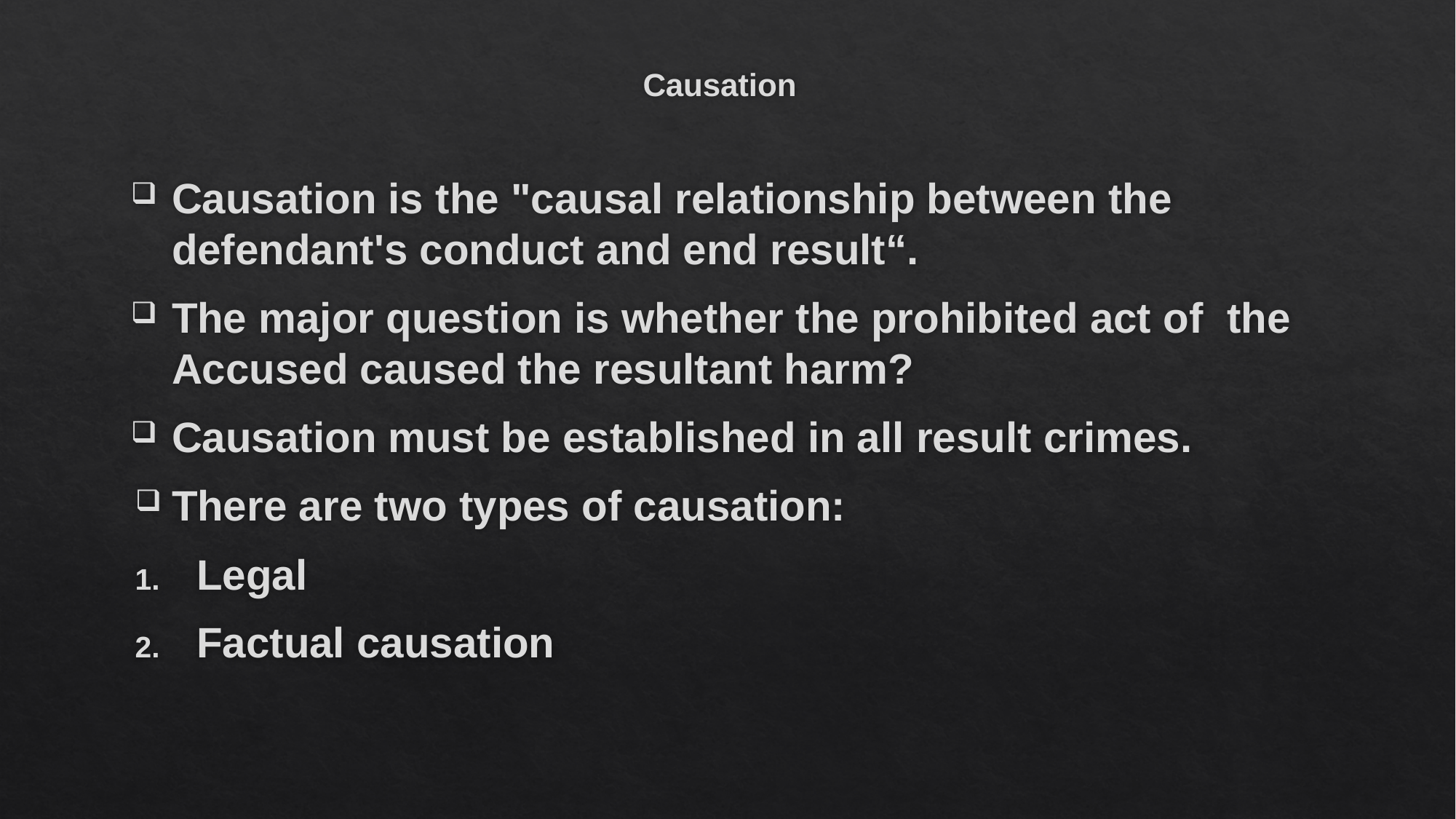

# Causation
Causation is the "causal relationship between the defendant's conduct and end result“.
The major question is whether the prohibited act of  the Accused caused the resultant harm?
Causation must be established in all result crimes.
There are two types of causation:
Legal
Factual causation